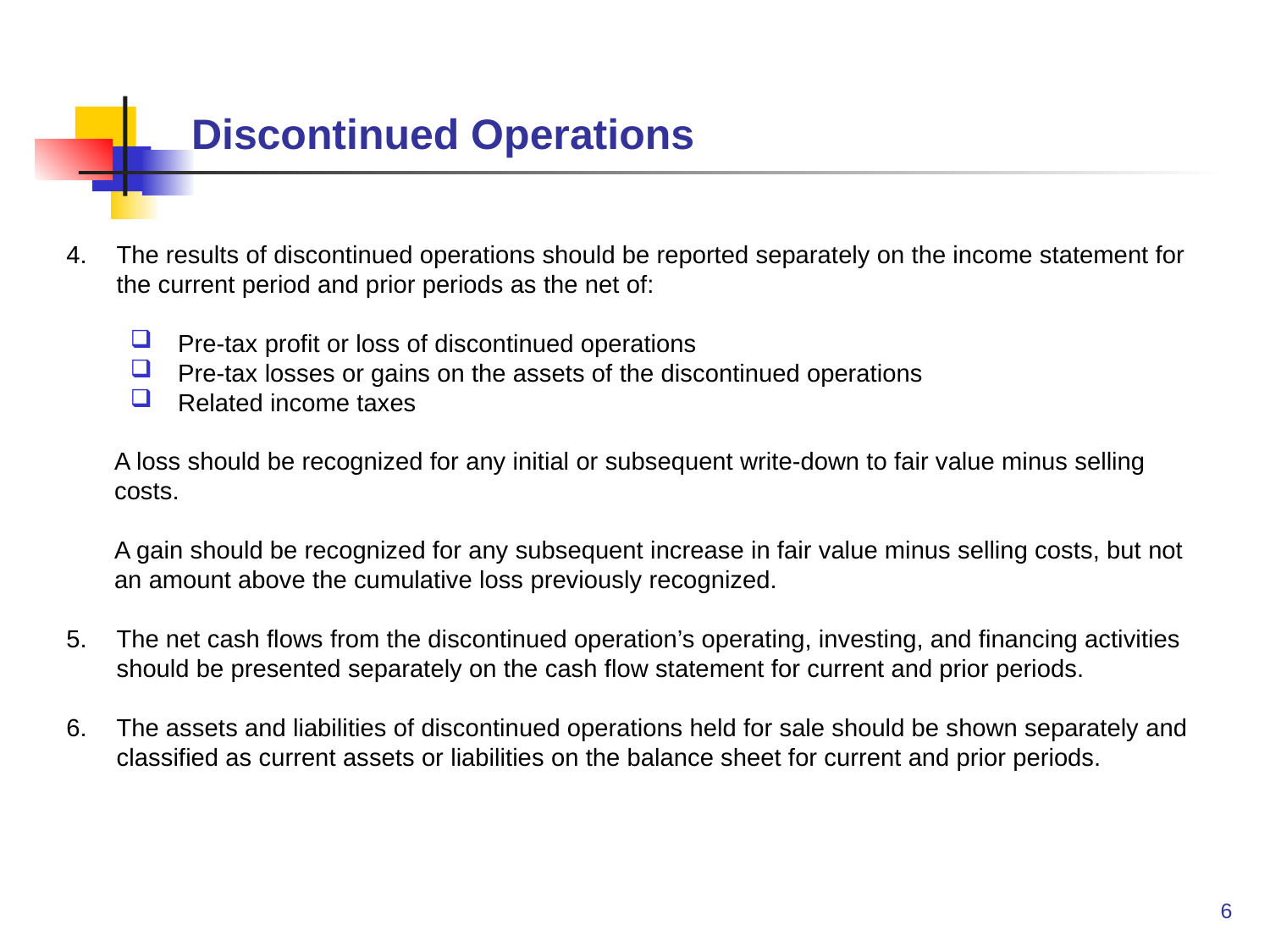

Discontinued Operations
4.	The results of discontinued operations should be reported separately on the income statement for the current period and prior periods as the net of:

Pre-tax profit or loss of discontinued operations
Pre-tax losses or gains on the assets of the discontinued operations
Related income taxes

A loss should be recognized for any initial or subsequent write-down to fair value minus selling costs.

A gain should be recognized for any subsequent increase in fair value minus selling costs, but not an amount above the cumulative loss previously recognized.

The net cash flows from the discontinued operation’s operating, investing, and financing activities should be presented separately on the cash flow statement for current and prior periods.

The assets and liabilities of discontinued operations held for sale should be shown separately and classified as current assets or liabilities on the balance sheet for current and prior periods.
6